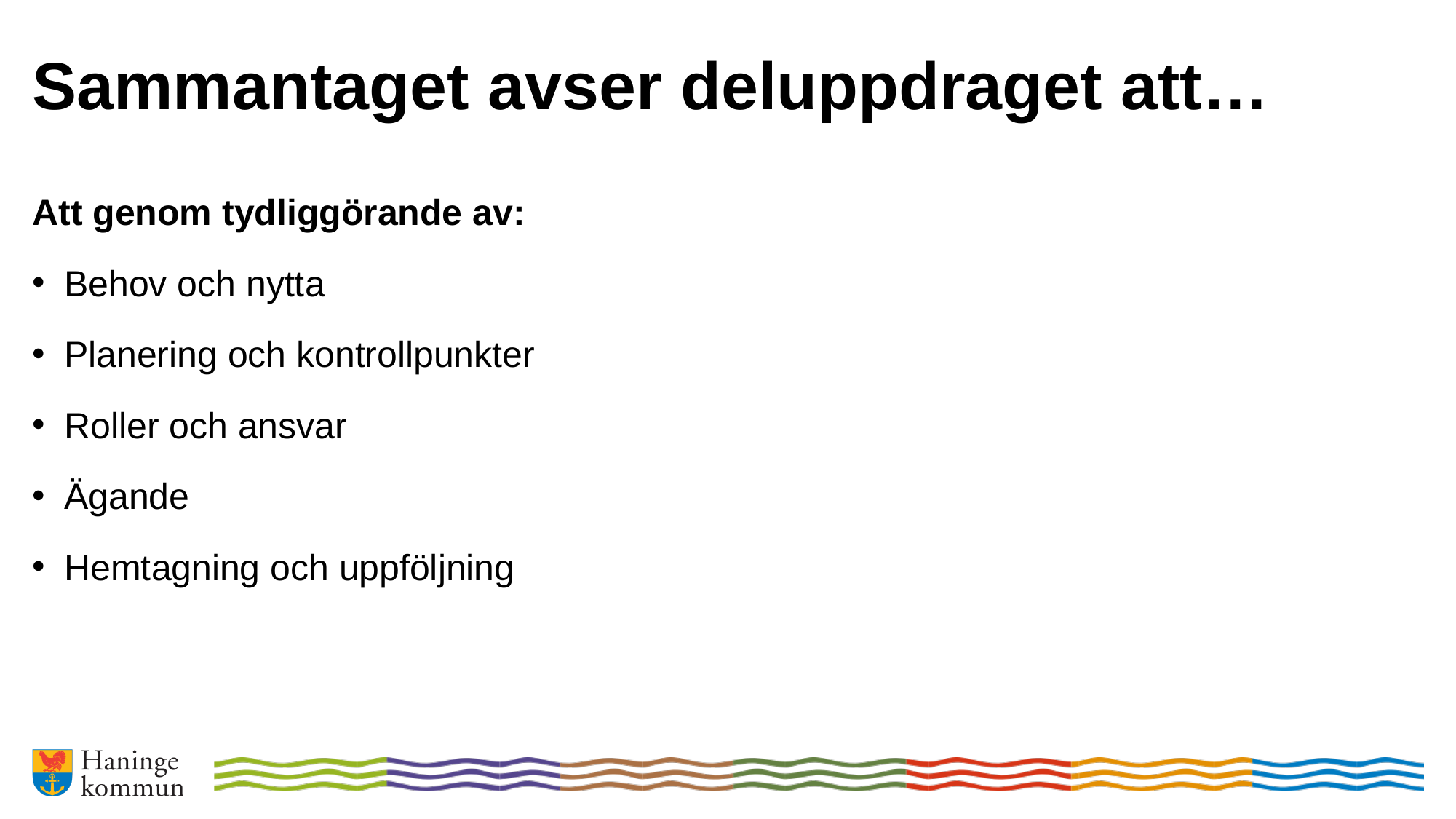

# Sammantaget avser deluppdraget att…
Att genom tydliggörande av:
Behov och nytta
Planering och kontrollpunkter
Roller och ansvar
Ägande
Hemtagning och uppföljning